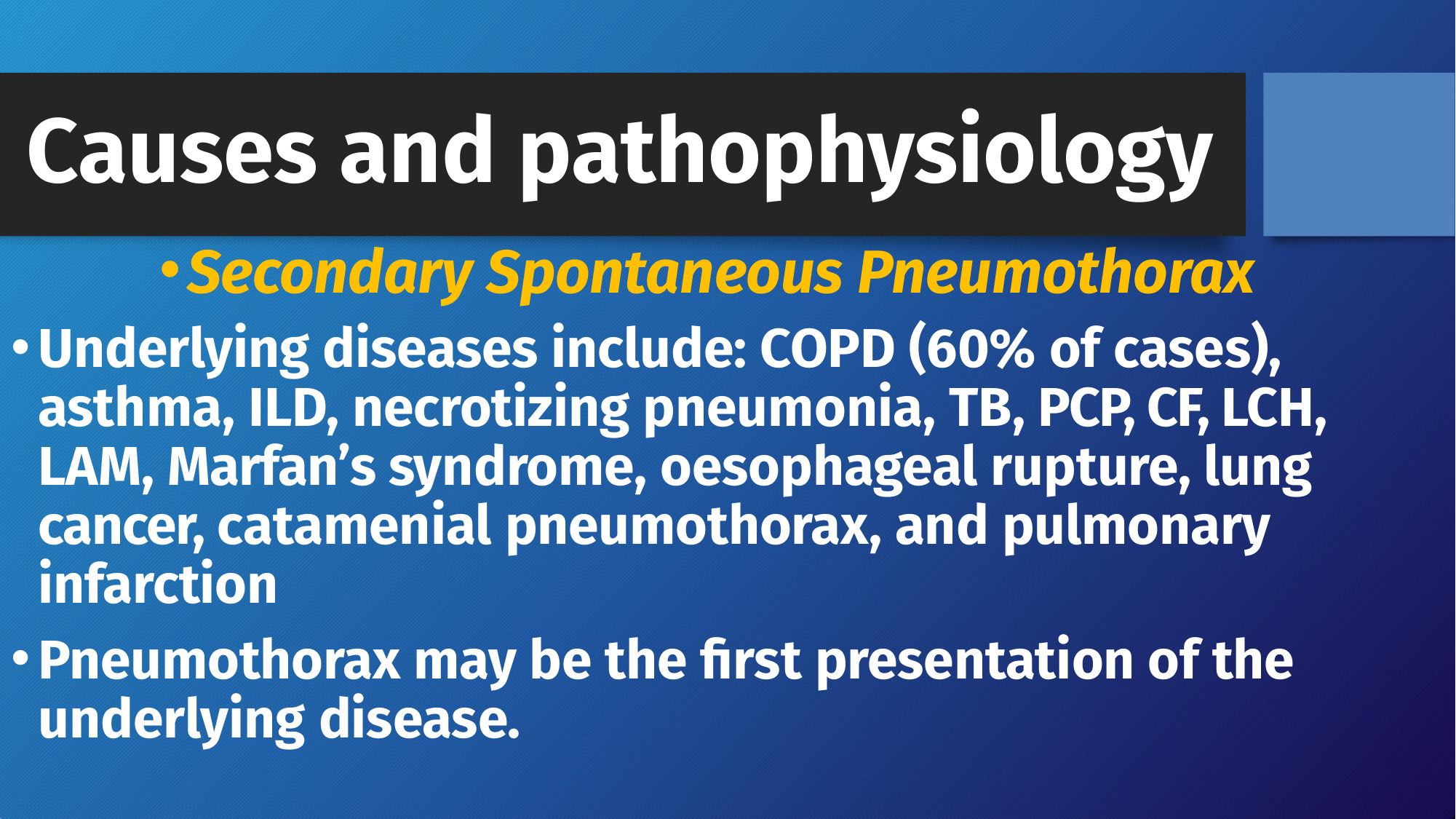

# Causes and pathophysiology
Secondary Spontaneous Pneumothorax
Underlying diseases include: COPD (60% of cases),  asthma, ILD, necrotizing pneumonia, TB, PCP, CF, LCH,  LAM, Marfan’s syndrome, oesophageal rupture, lung  cancer, catamenial pneumothorax, and pulmonary  infarction
Pneumothorax may be the first presentation of the  underlying disease.